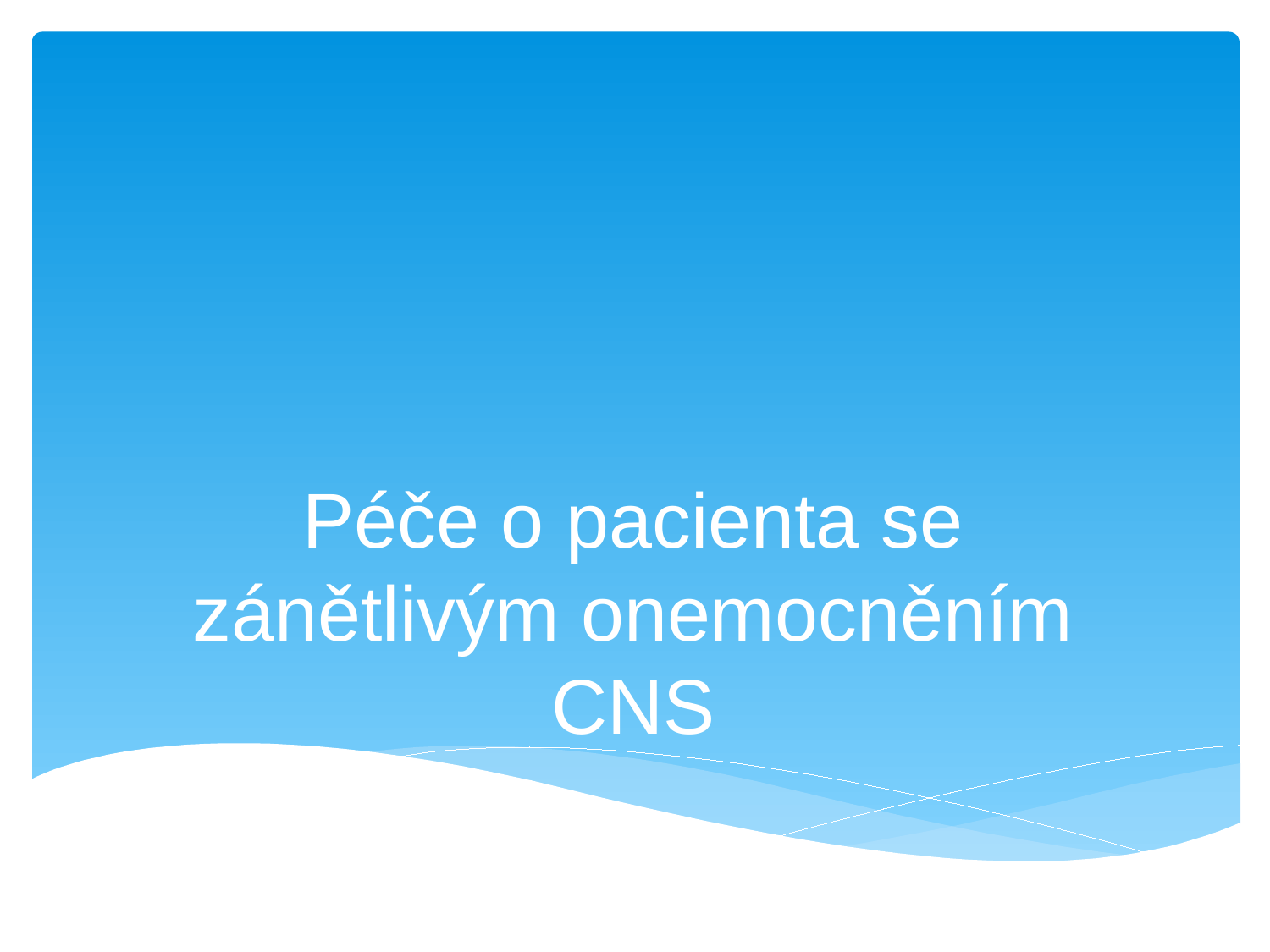

# Péče o pacienta se zánětlivým onemocněním CNS